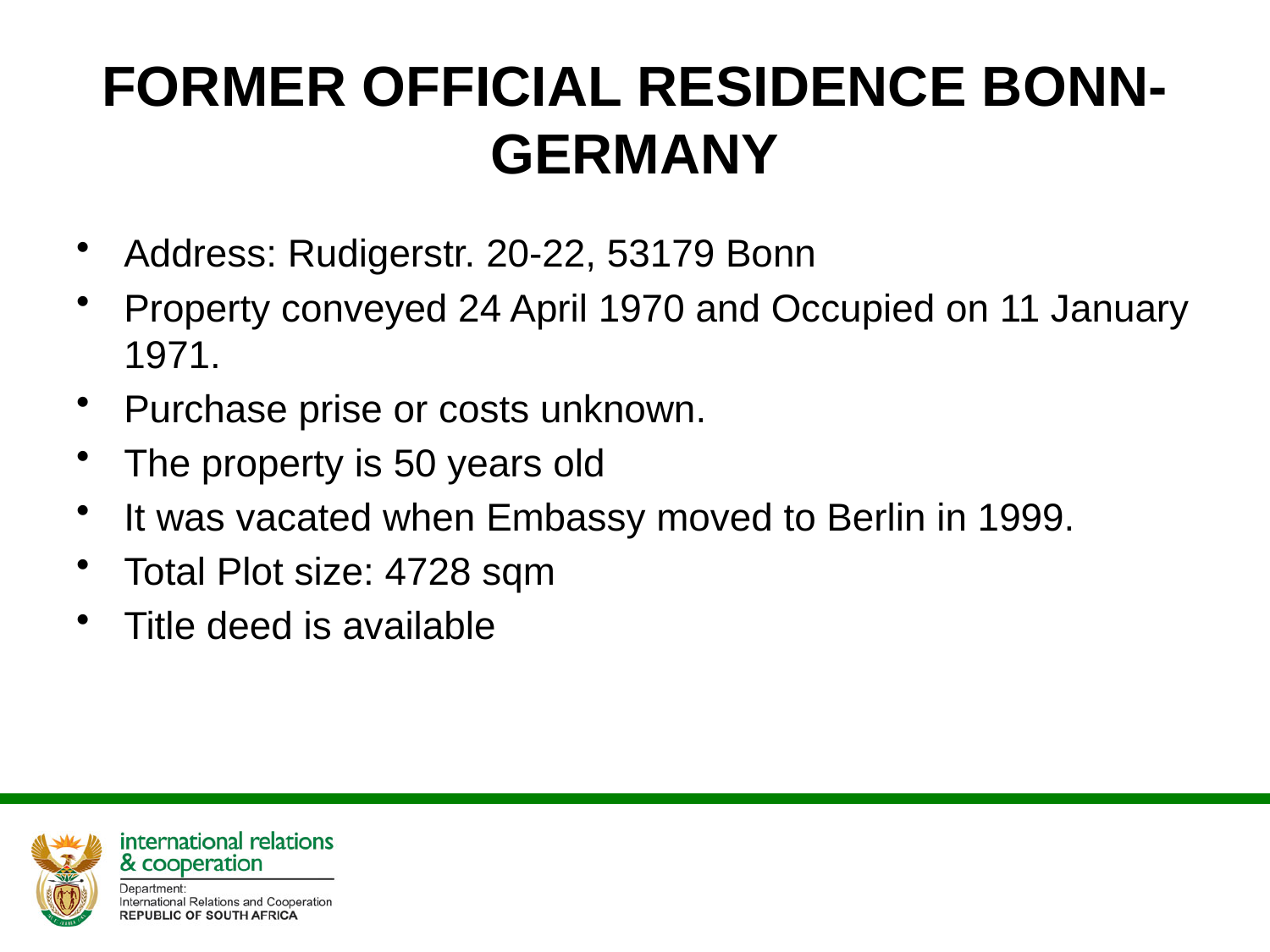

# FORMER OFFICIAL RESIDENCE BONN-GERMANY
Address: Rudigerstr. 20-22, 53179 Bonn
Property conveyed 24 April 1970 and Occupied on 11 January 1971.
Purchase prise or costs unknown.
The property is 50 years old
It was vacated when Embassy moved to Berlin in 1999.
Total Plot size: 4728 sqm
Title deed is available